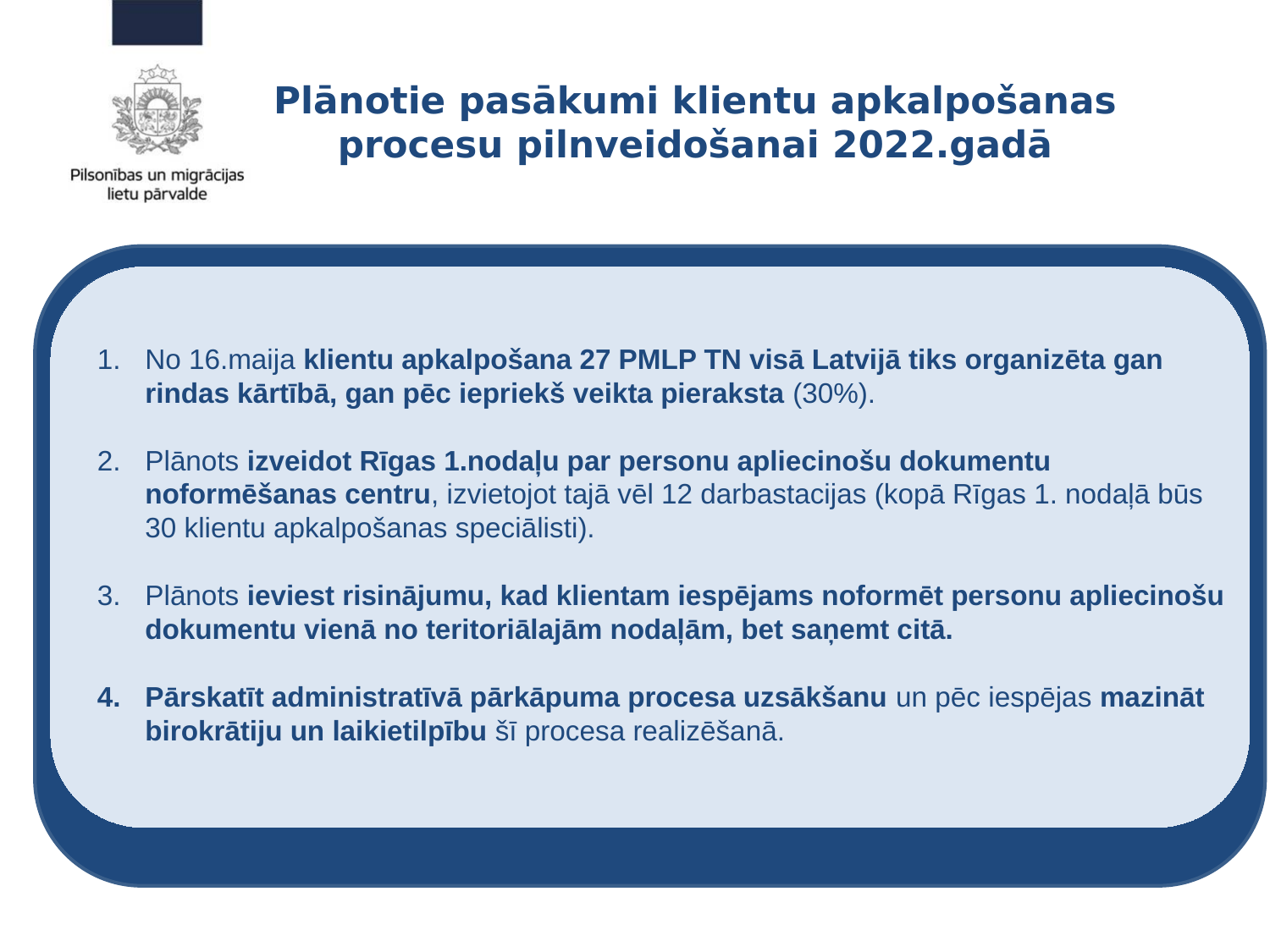

Plānotie pasākumi klientu apkalpošanas procesu pilnveidošanai 2022.gadā

No 16.maija klientu apkalpošana 27 PMLP TN visā Latvijā tiks organizēta gan rindas kārtībā, gan pēc iepriekš veikta pieraksta (30%).

Plānots izveidot Rīgas 1.nodaļu par personu apliecinošu dokumentu noformēšanas centru, izvietojot tajā vēl 12 darbastacijas (kopā Rīgas 1. nodaļā būs 30 klientu apkalpošanas speciālisti).

Plānots ieviest risinājumu, kad klientam iespējams noformēt personu apliecinošu dokumentu vienā no teritoriālajām nodaļām, bet saņemt citā.

Pārskatīt administratīvā pārkāpuma procesa uzsākšanu un pēc iespējas mazināt birokrātiju un laikietilpību šī procesa realizēšanā.